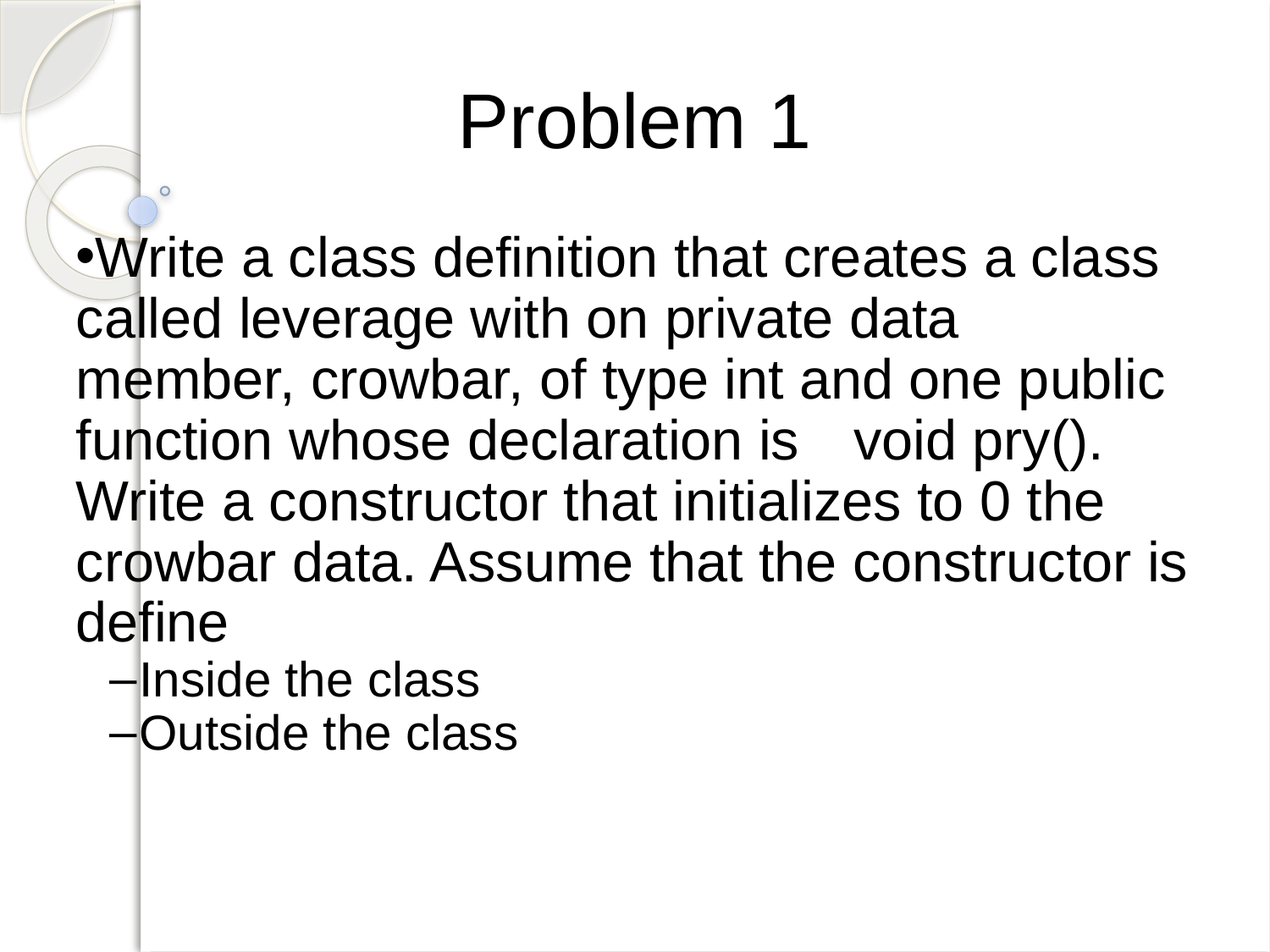

Problem 1
Write a class definition that creates a class called leverage with on private data member, crowbar, of type int and one public function whose declaration is	 void pry(). Write a constructor that initializes to 0 the crowbar data. Assume that the constructor is define
Inside the class
Outside the class